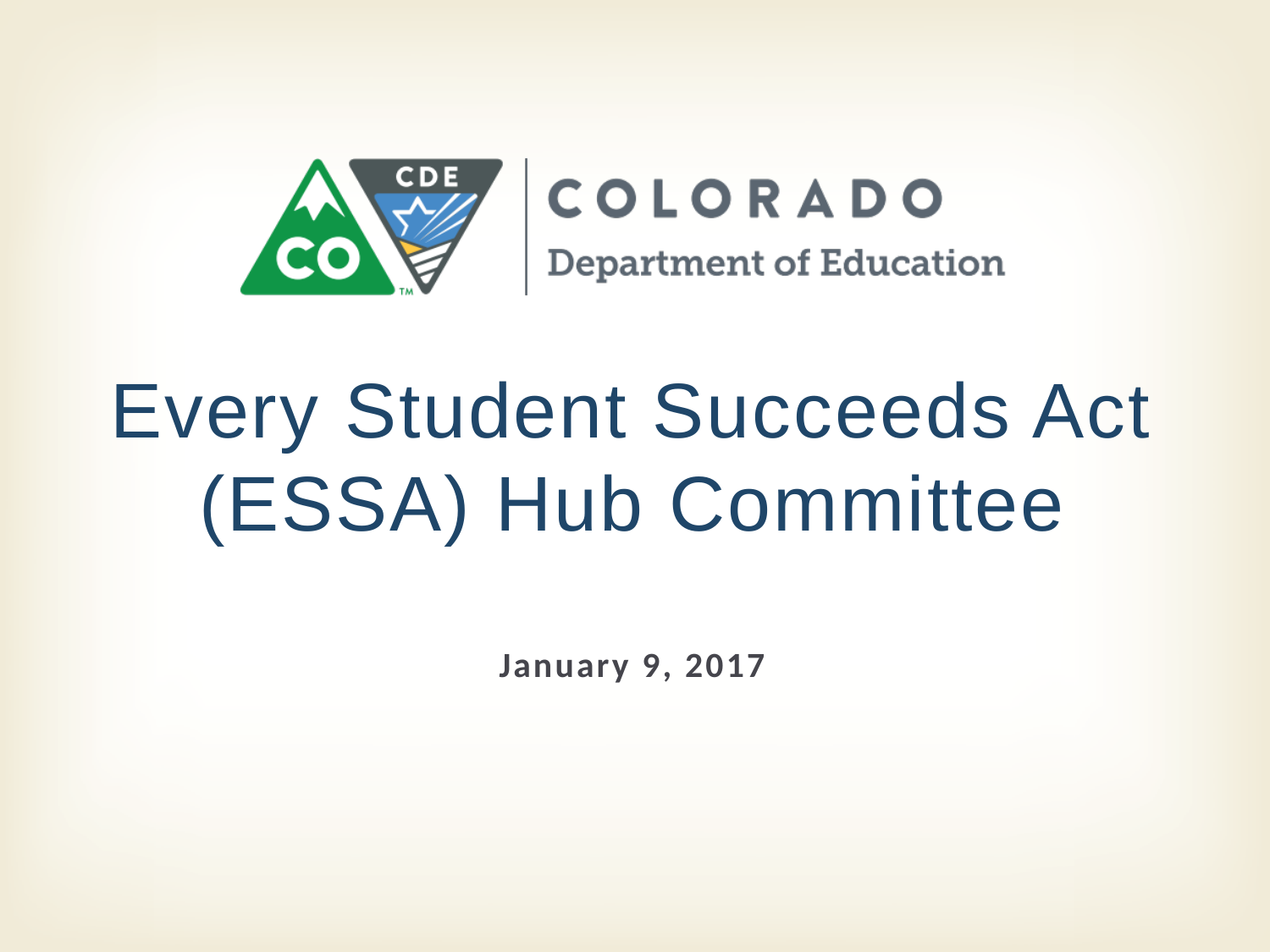

# Every Student Succeeds Act (ESSA) Hub Committee
January 9, 2017